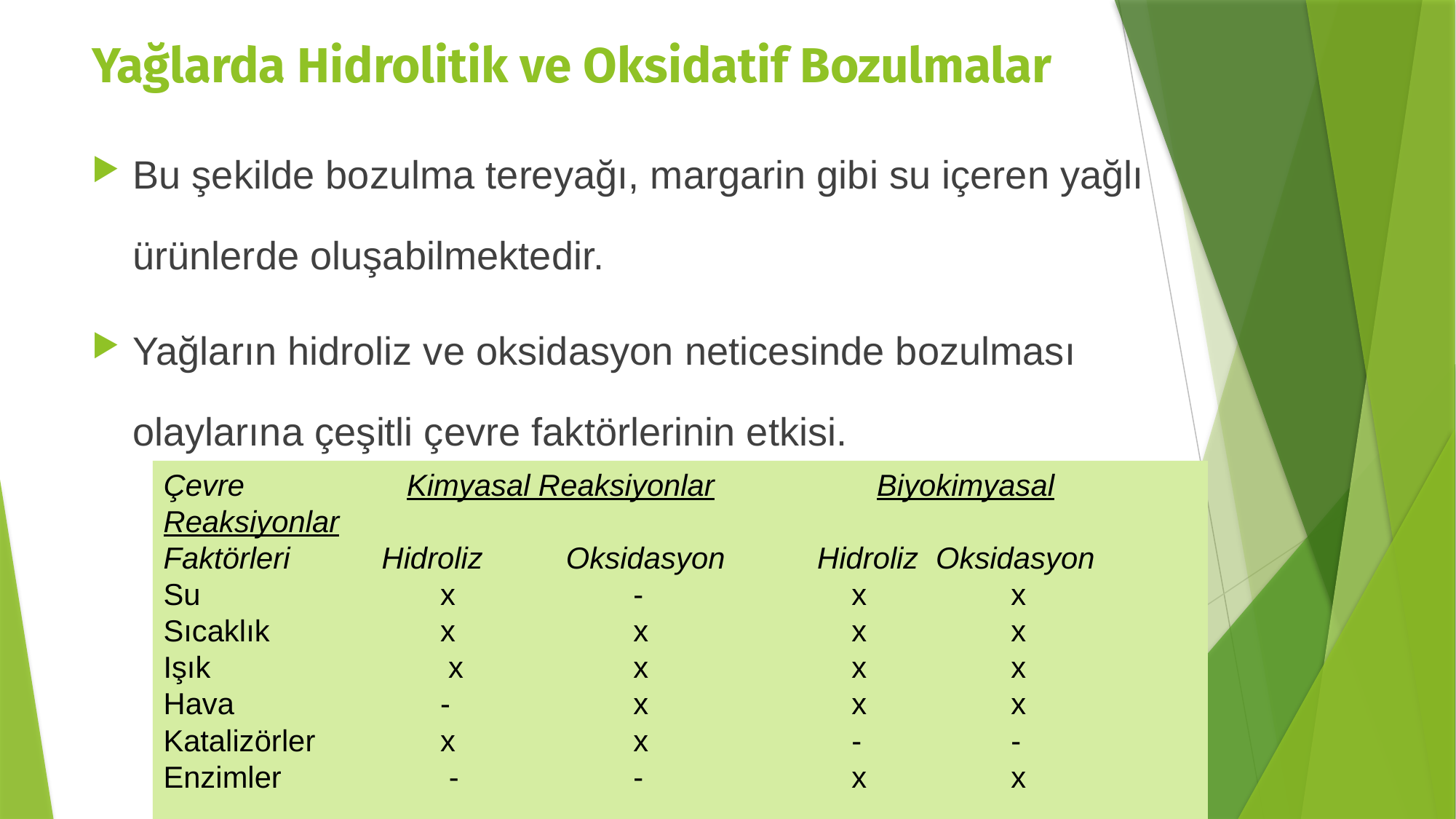

Yağlarda Hidrolitik ve Oksidatif Bozulmalar
Bu şekilde bozulma tereyağı, margarin gibi su içeren yağlı ürünlerde oluşabilmektedir.
Yağların hidroliz ve oksidasyon neticesinde bozulması olaylarına çeşitli çevre faktörlerinin etkisi.

Çevre		   Kimyasal Reaksiyonlar	       Biyokimyasal Reaksiyonlar
Faktörleri	Hidroliz	         Oksidasyon           Hidroliz	 Oksidasyon
Su		       x		    -		    x	          x
Sıcaklık		       x		    x		    x	          x
Işık	                     x		    x		    x	          x
Hava		       -		    x		    x	          x
Katalizörler	       x		    x		    -	          -
Enzimler                    -		    -		    x	          x